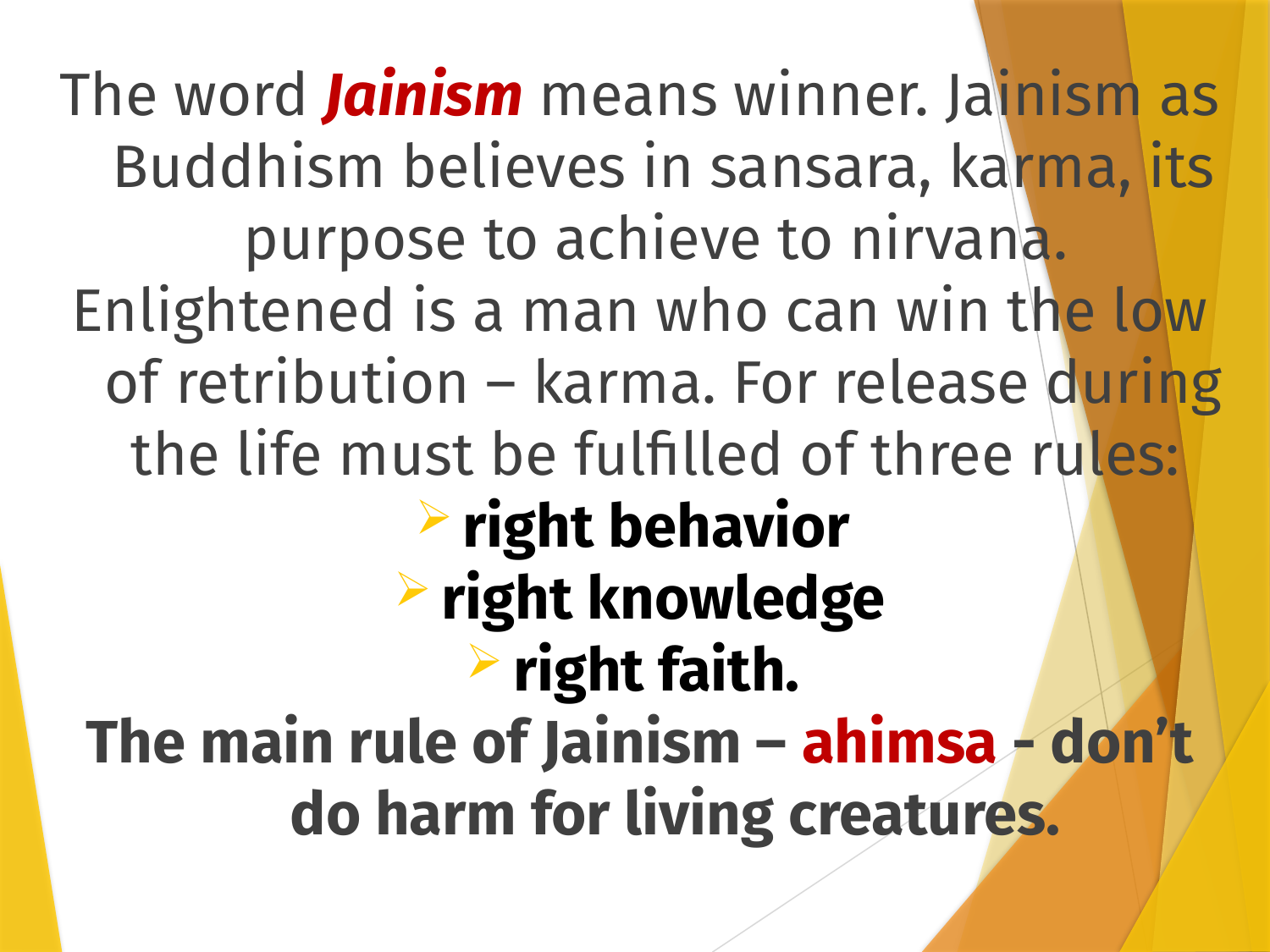

The word Jainism means winner. Jainism as Buddhism believes in sansara, karma, its purpose to achieve to nirvana.
Enlightened is а man who can win the low of retribution – karma. For release during the life must be fulfilled of three rules:
right behavior
right knowledge
right faith.
The main rule of Jainism – ahimsa - don’t do harm for living creatures.